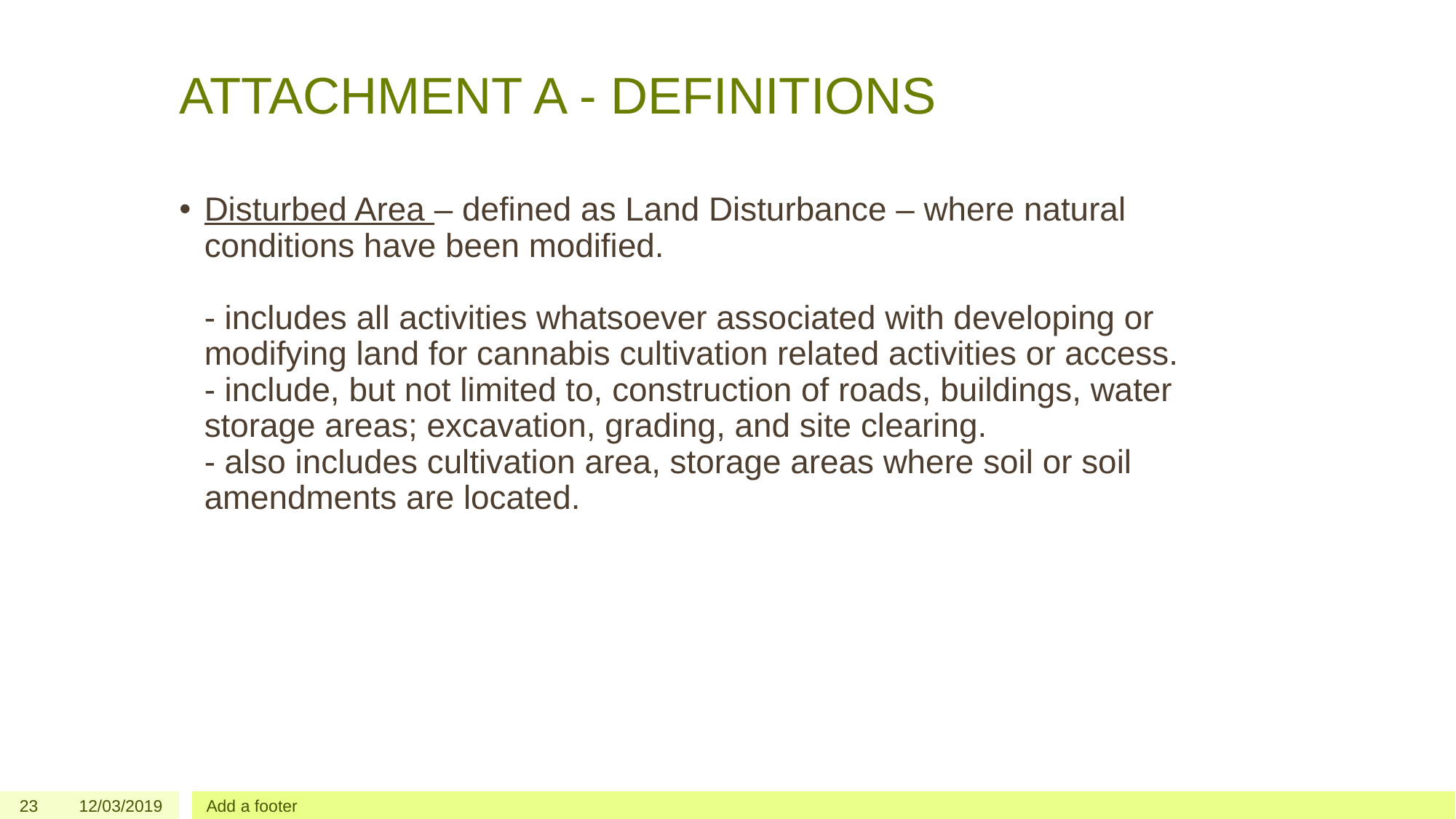

# ATTACHMENT A - DEFINITIONS
Disturbed Area – defined as Land Disturbance – where natural conditions have been modified.
- includes all activities whatsoever associated with developing or modifying land for cannabis cultivation related activities or access.
- include, but not limited to, construction of roads, buildings, water storage areas; excavation, grading, and site clearing.
- also includes cultivation area, storage areas where soil or soil amendments are located.
23
12/03/2019
Add a footer